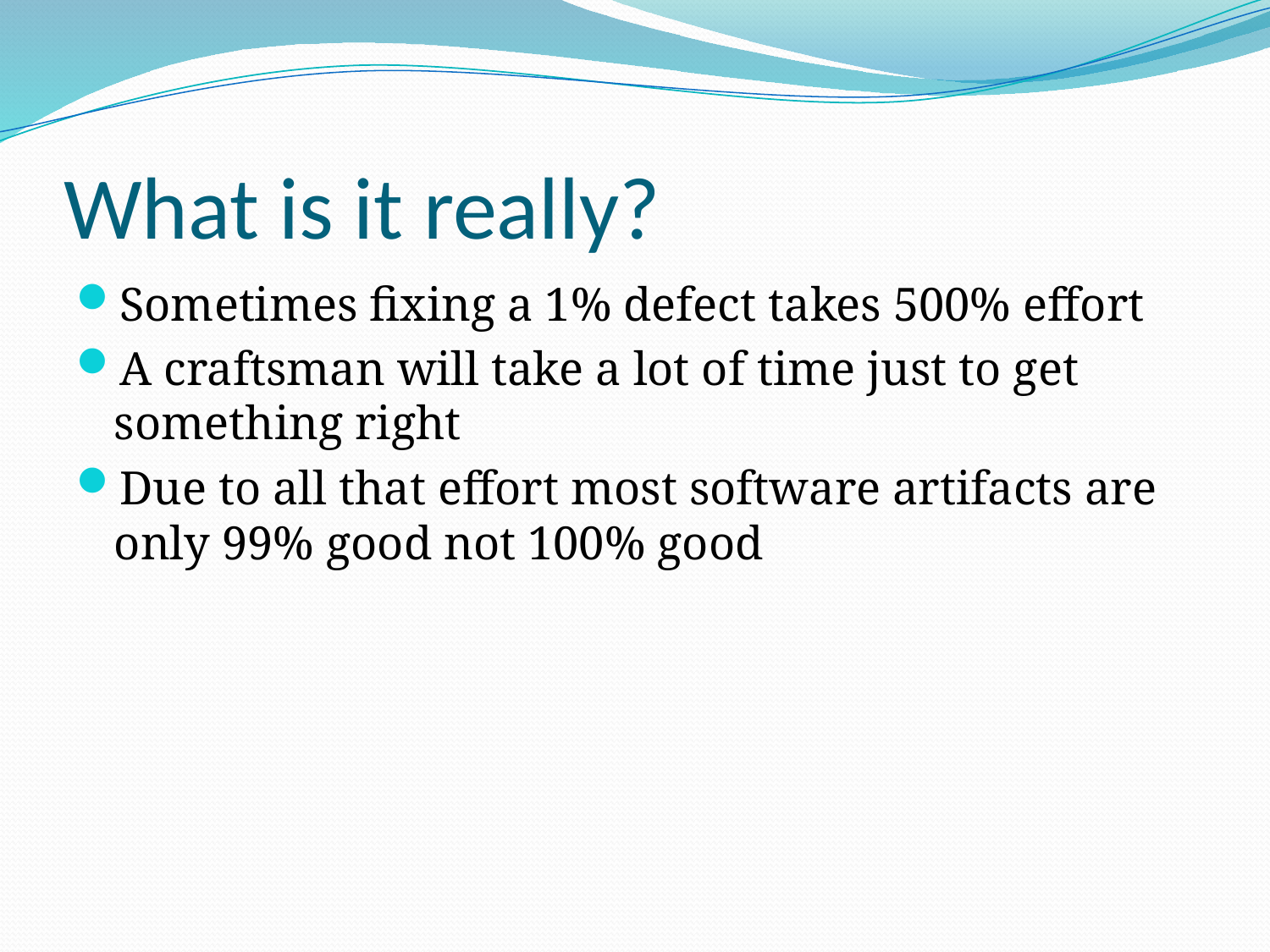

# What is it really?
Sometimes fixing a 1% defect takes 500% effort
A craftsman will take a lot of time just to get something right
Due to all that effort most software artifacts are only 99% good not 100% good